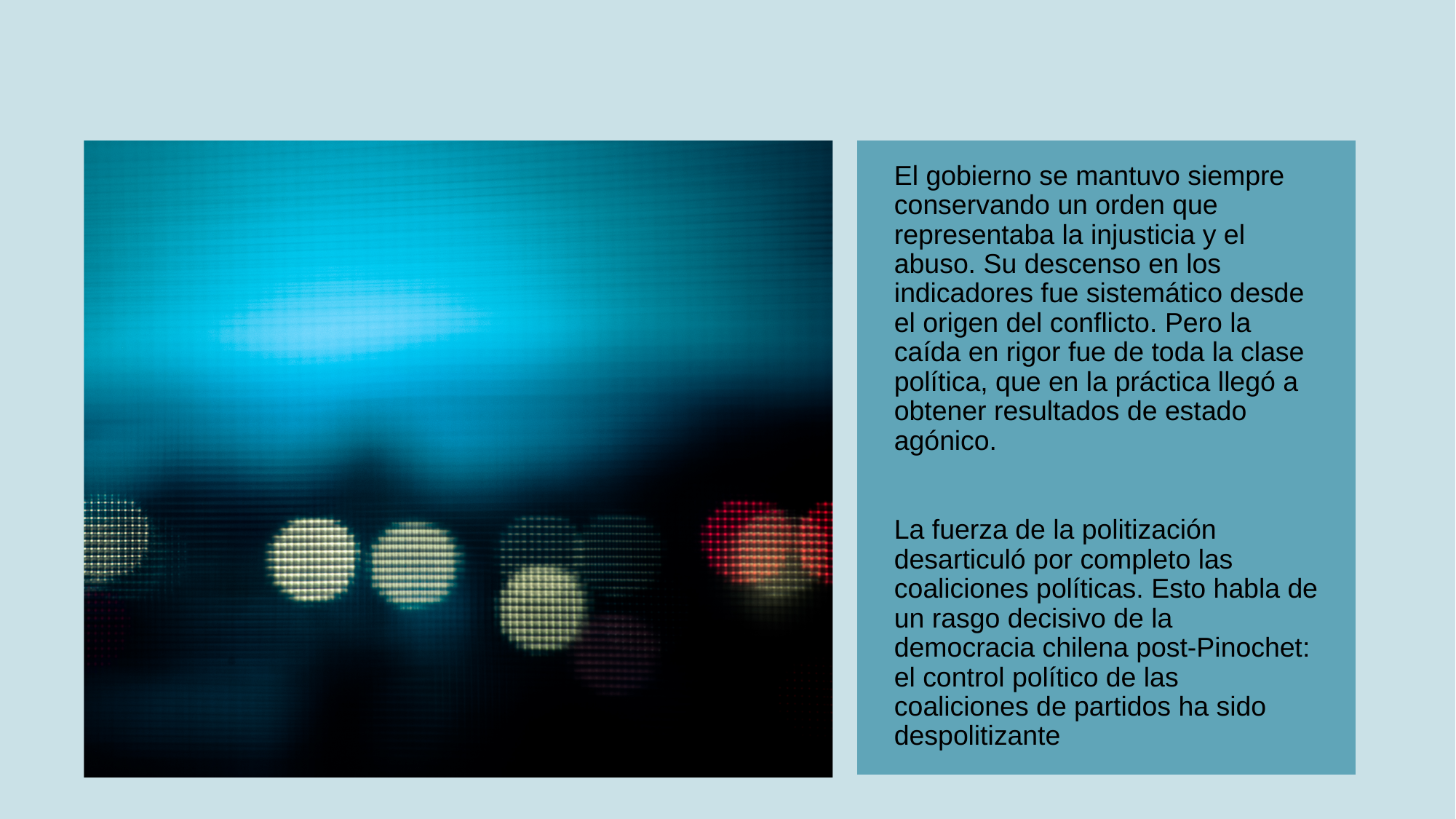

#
El gobierno se mantuvo siempre conservando un orden que representaba la injusticia y el abuso. Su descenso en los indicadores fue sistemático desde el origen del conflicto. Pero la caída en rigor fue de toda la clase política, que en la práctica llegó a obtener resultados de estado agónico.

La fuerza de la politización desarticuló por completo las coaliciones políticas. Esto habla de un rasgo decisivo de la democracia chilena post-Pinochet: el control político de las coaliciones de partidos ha sido despolitizante